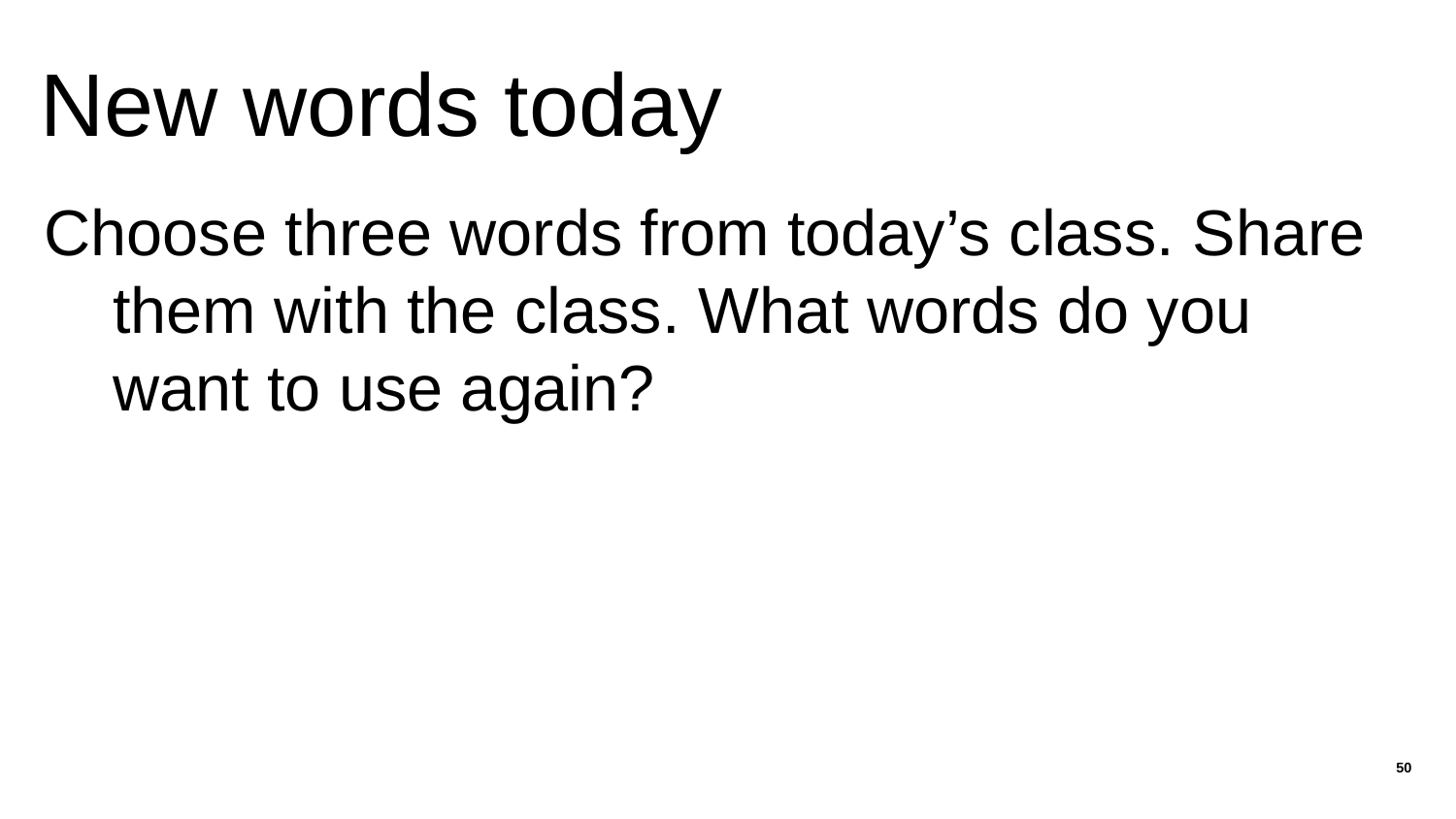

# New words today
Choose three words from today’s class. Share them with the class. What words do you want to use again?
50